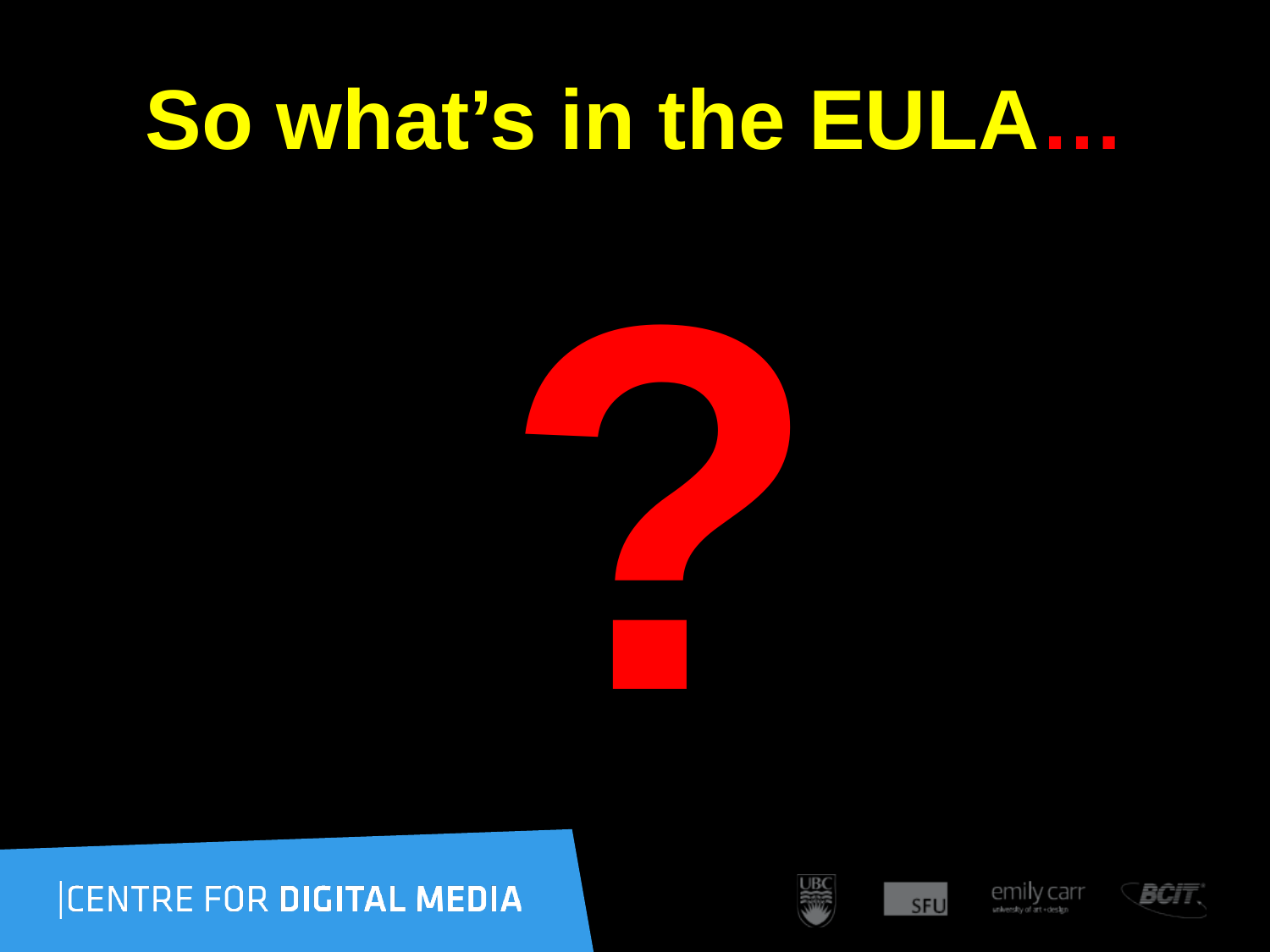

# So what’s in the EULA…
?